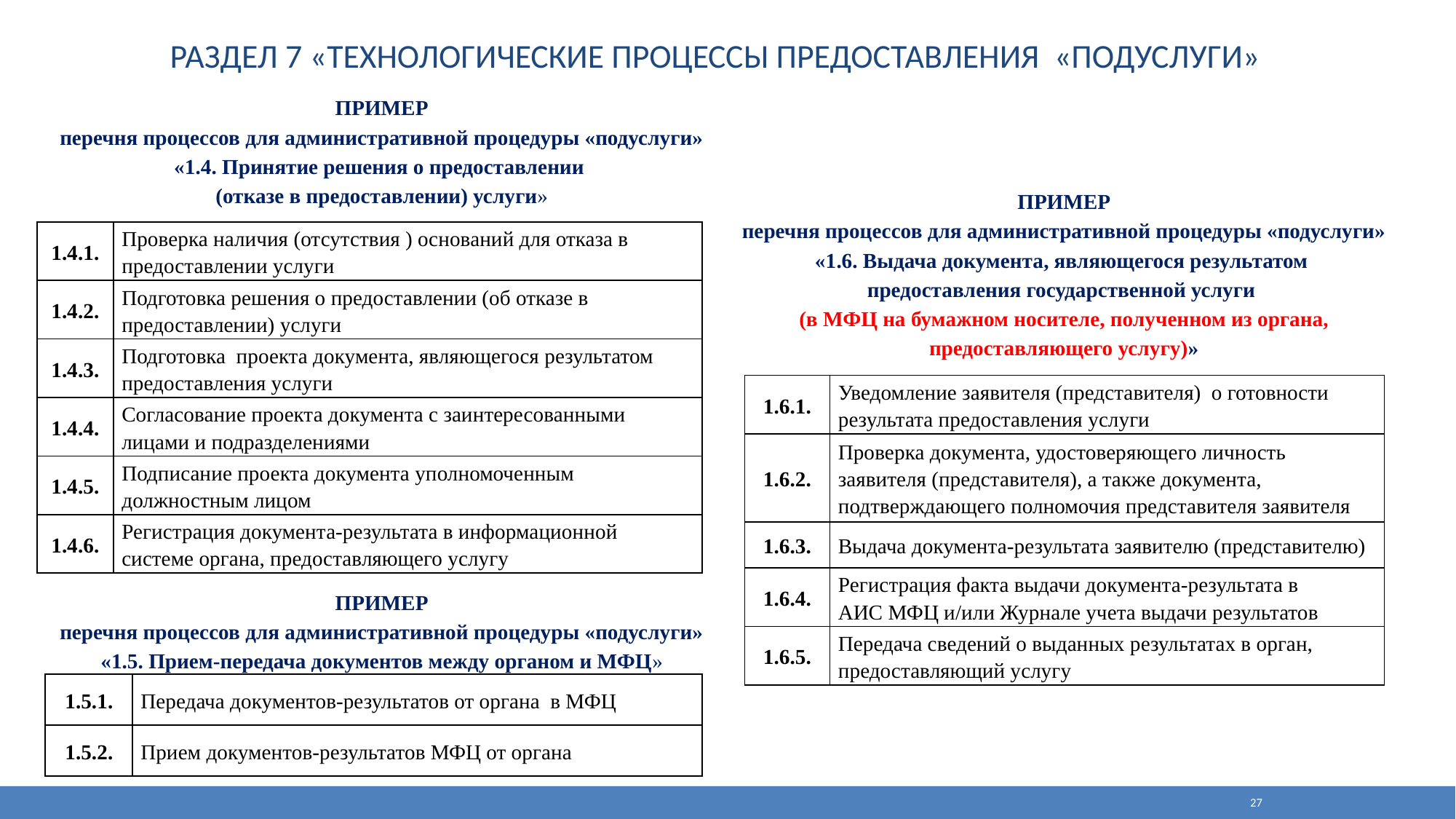

Раздел 7 «Технологические процессы предоставления  «подуслуги»
ПРИМЕР
 перечня процессов для административной процедуры «подуслуги»
«1.4. Принятие решения о предоставлении
(отказе в предоставлении) услуги»
ПРИМЕР
 перечня процессов для административной процедуры «подуслуги»
«1.6. Выдача документа, являющегося результатом
предоставления государственной услуги
(в МФЦ на бумажном носителе, полученном из органа, предоставляющего услугу)»
| 1.4.1. | Проверка наличия (отсутствия ) оснований для отказа в предоставлении услуги |
| --- | --- |
| 1.4.2. | Подготовка решения о предоставлении (об отказе в предоставлении) услуги |
| 1.4.3. | Подготовка проекта документа, являющегося результатом предоставления услуги |
| 1.4.4. | Согласование проекта документа с заинтересованными лицами и подразделениями |
| 1.4.5. | Подписание проекта документа уполномоченным должностным лицом |
| 1.4.6. | Регистрация документа-результата в информационной системе органа, предоставляющего услугу |
| 1.6.1. | Уведомление заявителя (представителя) о готовности результата предоставления услуги |
| --- | --- |
| 1.6.2. | Проверка документа, удостоверяющего личность заявителя (представителя), а также документа, подтверждающего полномочия представителя заявителя |
| 1.6.3. | Выдача документа-результата заявителю (представителю) |
| 1.6.4. | Регистрация факта выдачи документа-результата в АИС МФЦ и/или Журнале учета выдачи результатов |
| 1.6.5. | Передача сведений о выданных результатах в орган, предоставляющий услугу |
ПРИМЕР
 перечня процессов для административной процедуры «подуслуги»
«1.5. Прием-передача документов между органом и МФЦ»
| 1.5.1. | Передача документов-результатов от органа в МФЦ |
| --- | --- |
| 1.5.2. | Прием документов-результатов МФЦ от органа |
27